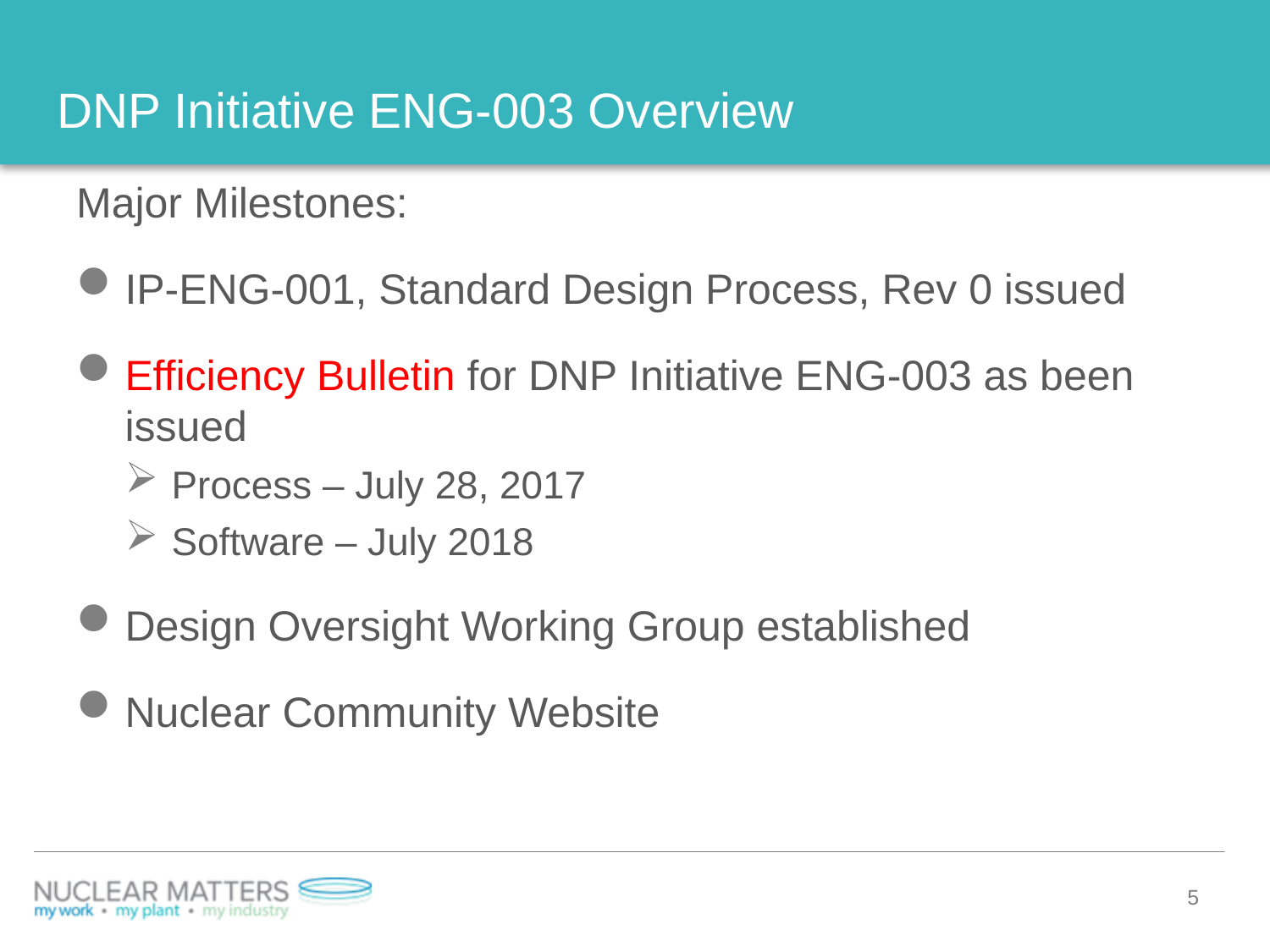

# DNP Initiative ENG-003 Overview
Major Milestones:
IP-ENG-001, Standard Design Process, Rev 0 issued
Efficiency Bulletin for DNP Initiative ENG-003 as been issued
Process – July 28, 2017
Software – July 2018
Design Oversight Working Group established
Nuclear Community Website